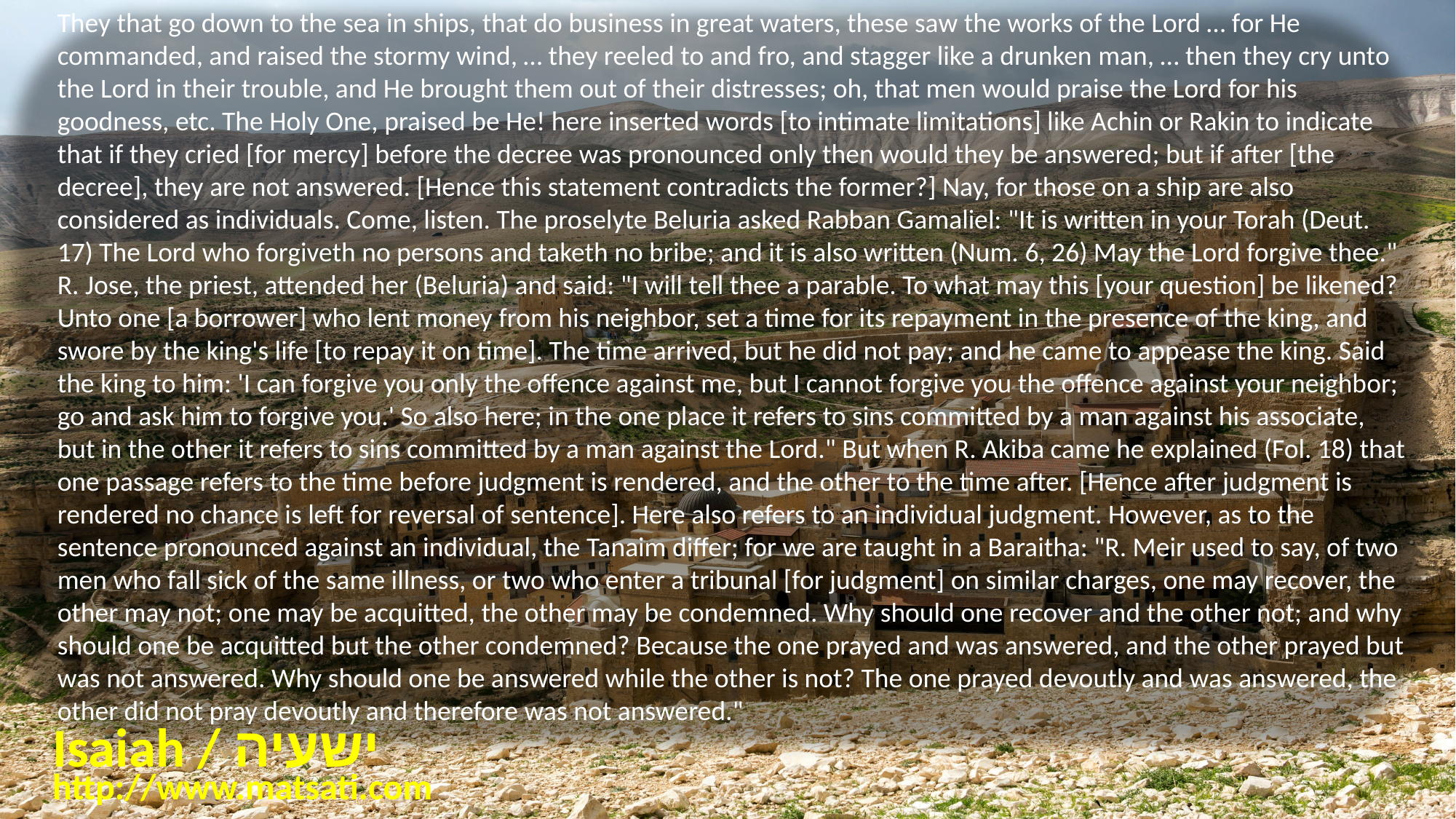

They that go down to the sea in ships, that do business in great waters, these saw the works of the Lord … for He commanded, and raised the stormy wind, … they reeled to and fro, and stagger like a drunken man, … then they cry unto the Lord in their trouble, and He brought them out of their distresses; oh, that men would praise the Lord for his goodness, etc. The Holy One, praised be He! here inserted words [to intimate limitations] like Achin or Rakin to indicate that if they cried [for mercy] before the decree was pronounced only then would they be answered; but if after [the decree], they are not answered. [Hence this statement contradicts the former?] Nay, for those on a ship are also considered as individuals. Come, listen. The proselyte Beluria asked Rabban Gamaliel: "It is written in your Torah (Deut. 17) The Lord who forgiveth no persons and taketh no bribe; and it is also written (Num. 6, 26) May the Lord forgive thee." R. Jose, the priest, attended her (Beluria) and said: "I will tell thee a parable. To what may this [your question] be likened? Unto one [a borrower] who lent money from his neighbor, set a time for its repayment in the presence of the king, and swore by the king's life [to repay it on time]. The time arrived, but he did not pay; and he came to appease the king. Said the king to him: 'I can forgive you only the offence against me, but I cannot forgive you the offence against your neighbor; go and ask him to forgive you.' So also here; in the one place it refers to sins committed by a man against his associate, but in the other it refers to sins committed by a man against the Lord." But when R. Akiba came he explained (Fol. 18) that one passage refers to the time before judgment is rendered, and the other to the time after. [Hence after judgment is rendered no chance is left for reversal of sentence]. Here also refers to an individual judgment. However, as to the sentence pronounced against an individual, the Tanaim differ; for we are taught in a Baraitha: "R. Meir used to say, of two men who fall sick of the same illness, or two who enter a tribunal [for judgment] on similar charges, one may recover, the other may not; one may be acquitted, the other may be condemned. Why should one recover and the other not; and why should one be acquitted but the other condemned? Because the one prayed and was answered, and the other prayed but was not answered. Why should one be answered while the other is not? The one prayed devoutly and was answered, the other did not pray devoutly and therefore was not answered."

Isaiah / ישעיה
http://www.matsati.com